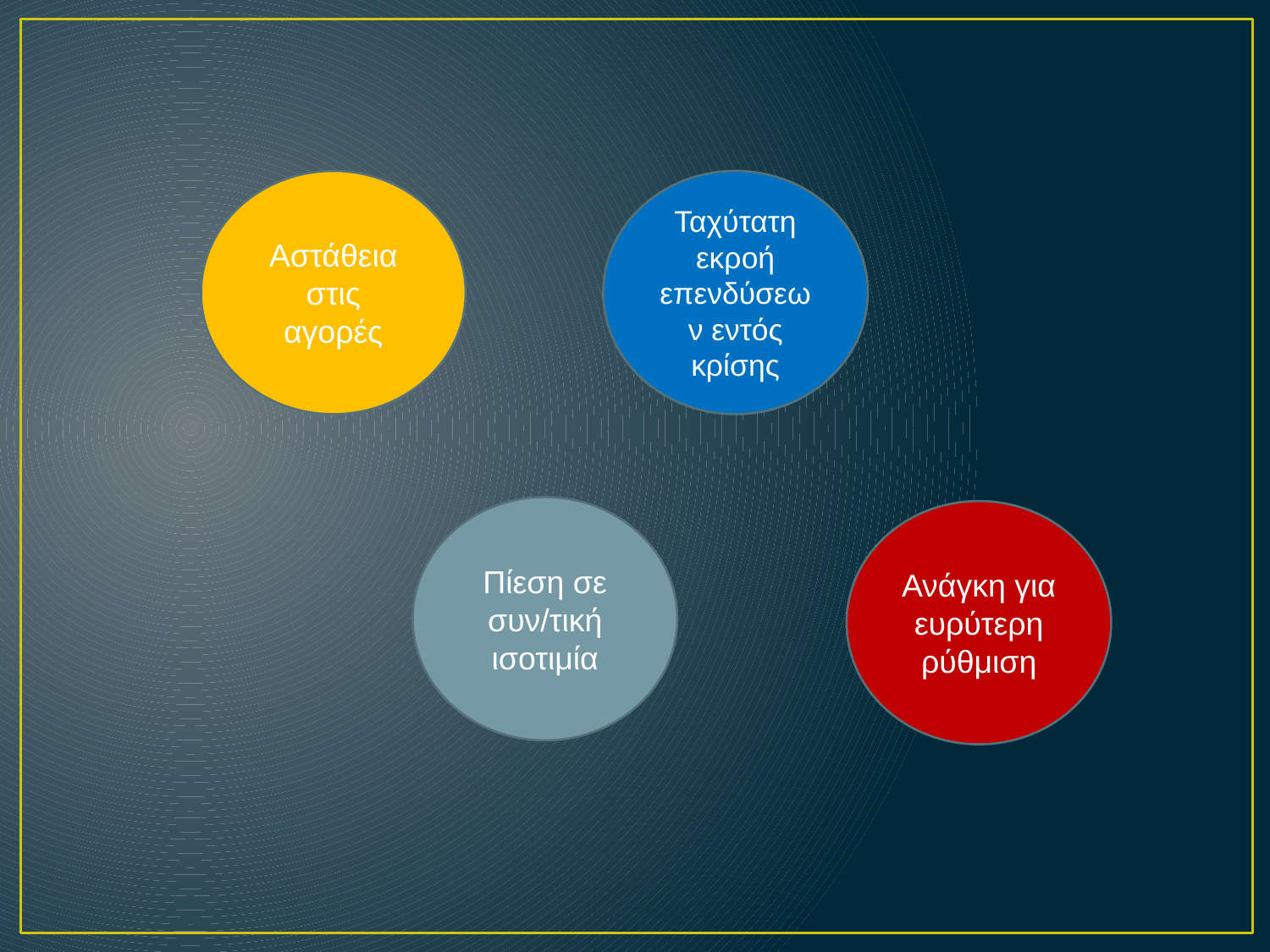

Αστάθεια στις αγορές
Ταχύτατη εκροή επενδύσεων εντός κρίσης
Πίεση σε συν/τική ισοτιμία
Ανάγκη για ευρύτερη ρύθμιση